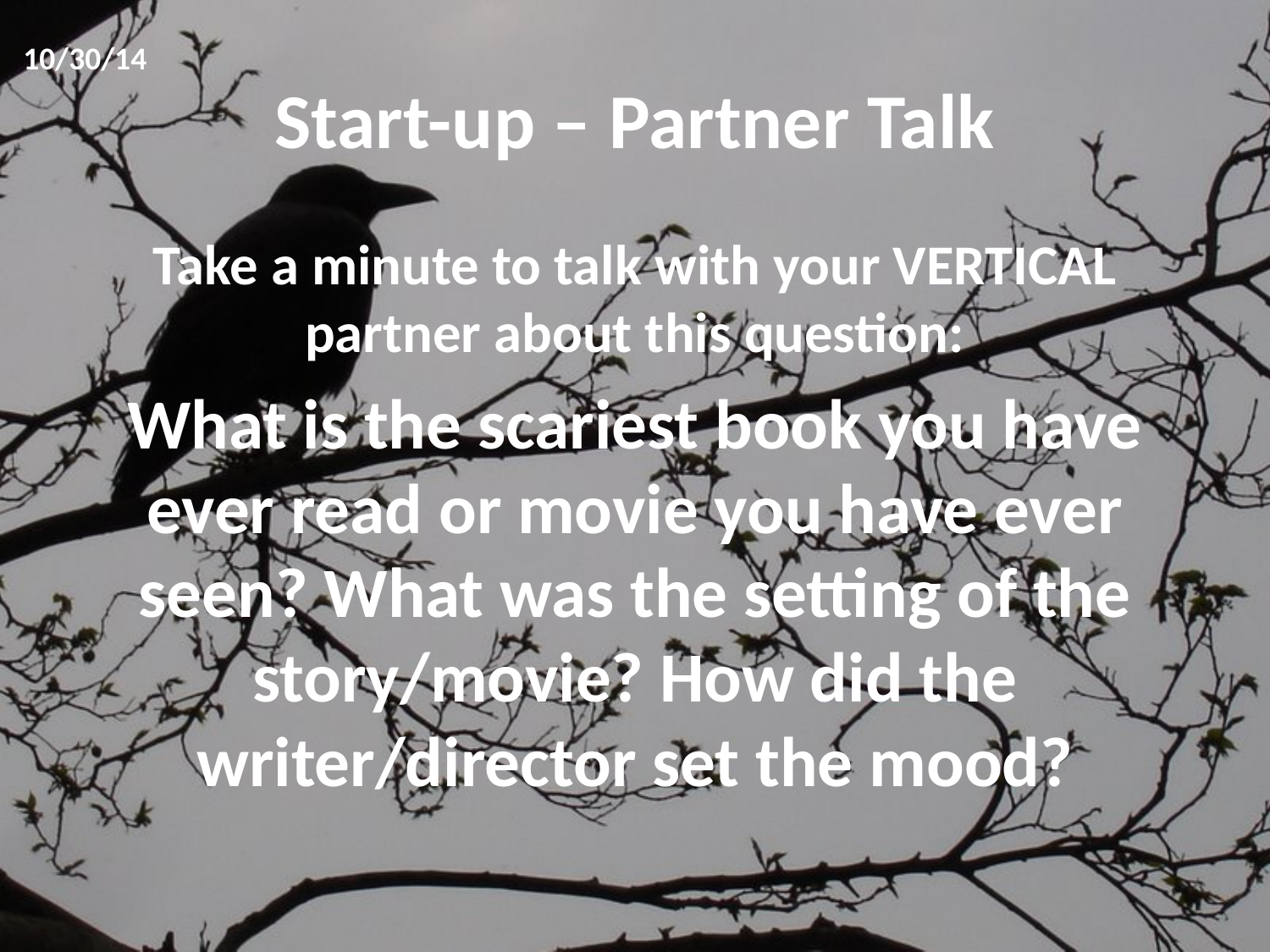

10/30/14
# Start-up – Partner Talk
Take a minute to talk with your VERTICAL partner about this question:
What is the scariest book you have ever read or movie you have ever seen? What was the setting of the story/movie? How did the writer/director set the mood?